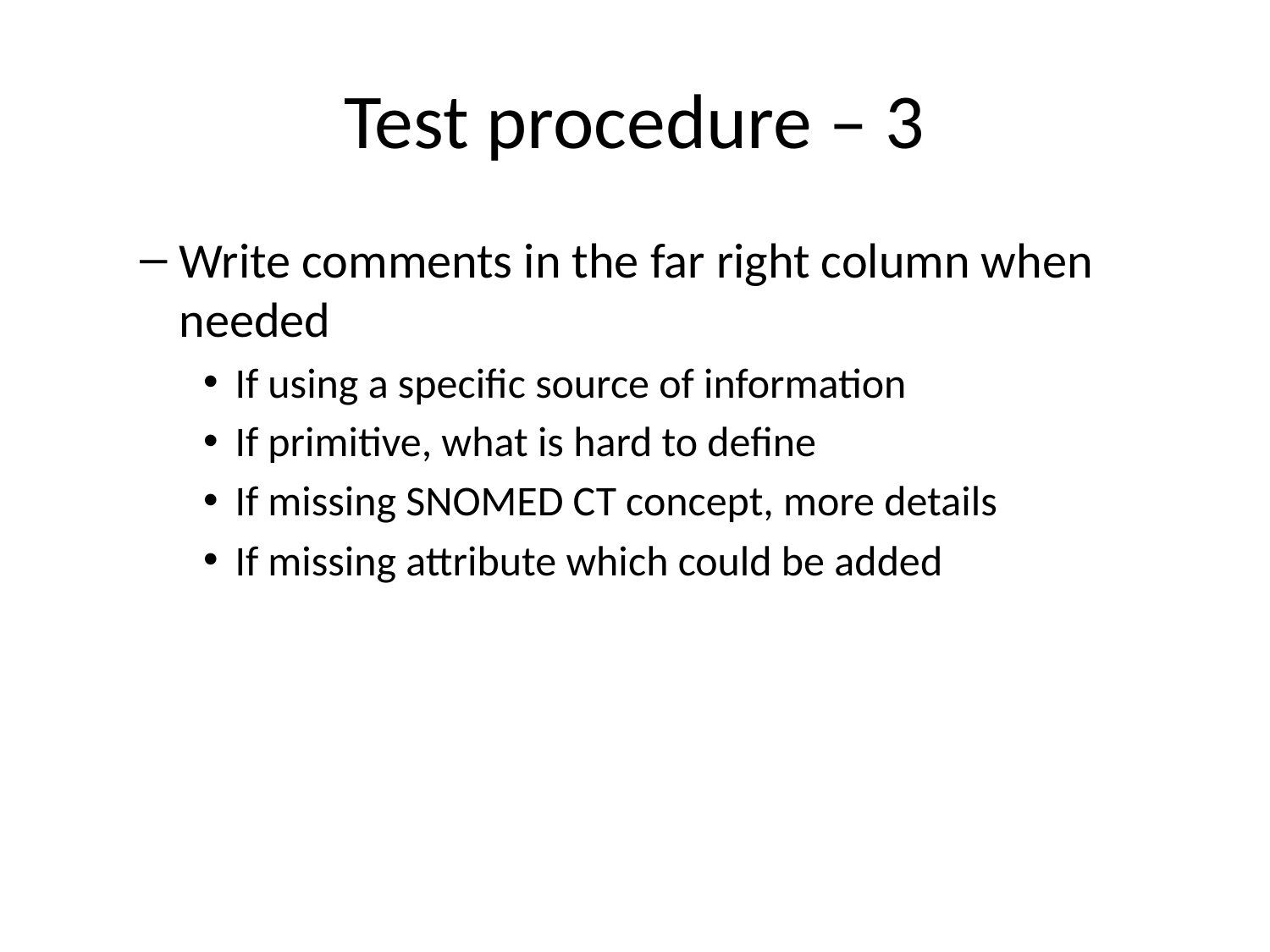

# Test procedure – 3
Write comments in the far right column when needed
If using a specific source of information
If primitive, what is hard to define
If missing SNOMED CT concept, more details
If missing attribute which could be added